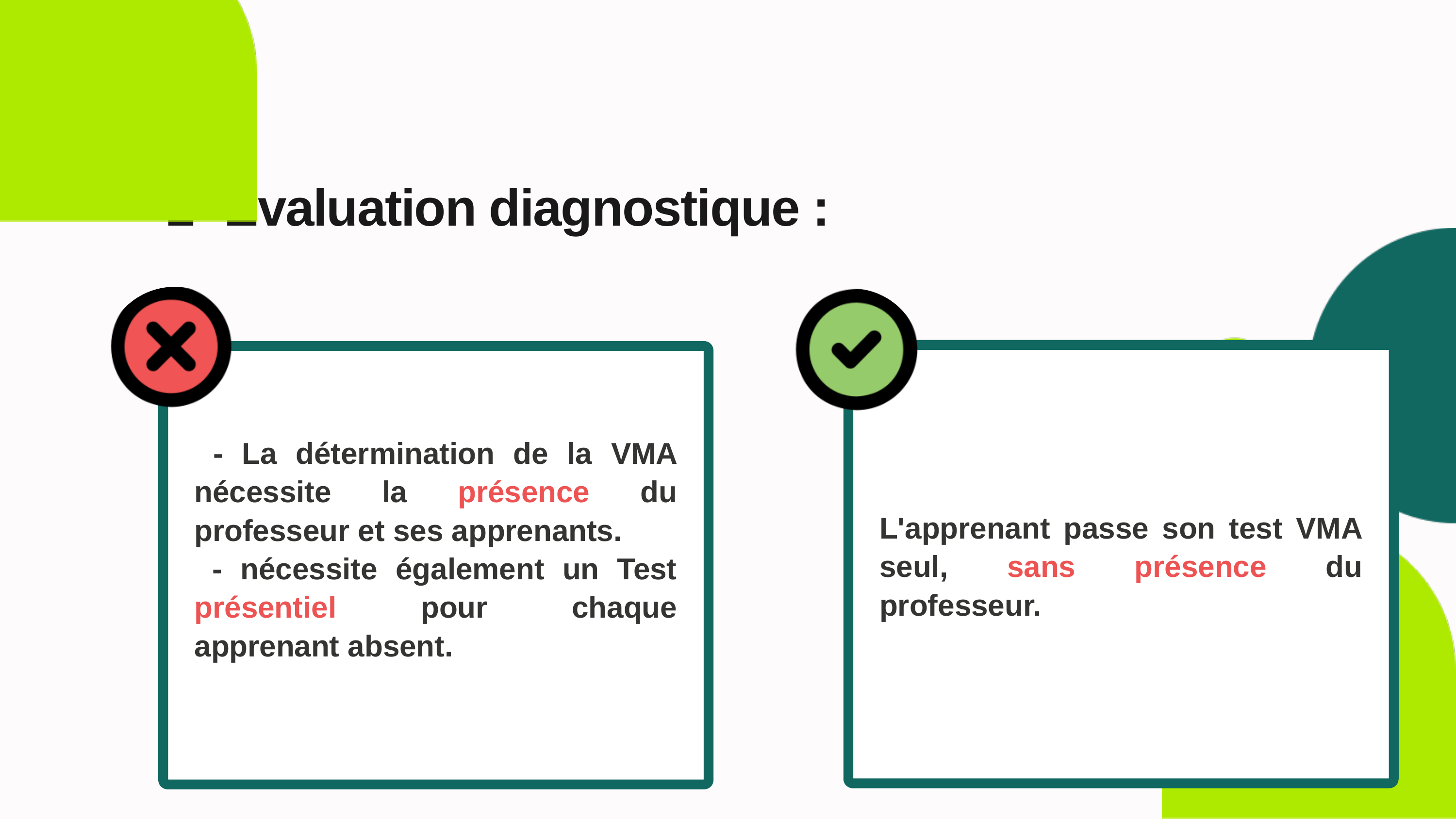

2- Evaluation diagnostique :

 - La détermination de la VMA nécessite la présence du professeur et ses apprenants.
 - nécessite également un Test présentiel pour chaque apprenant absent.

L'apprenant passe son test VMA seul, sans présence du professeur.